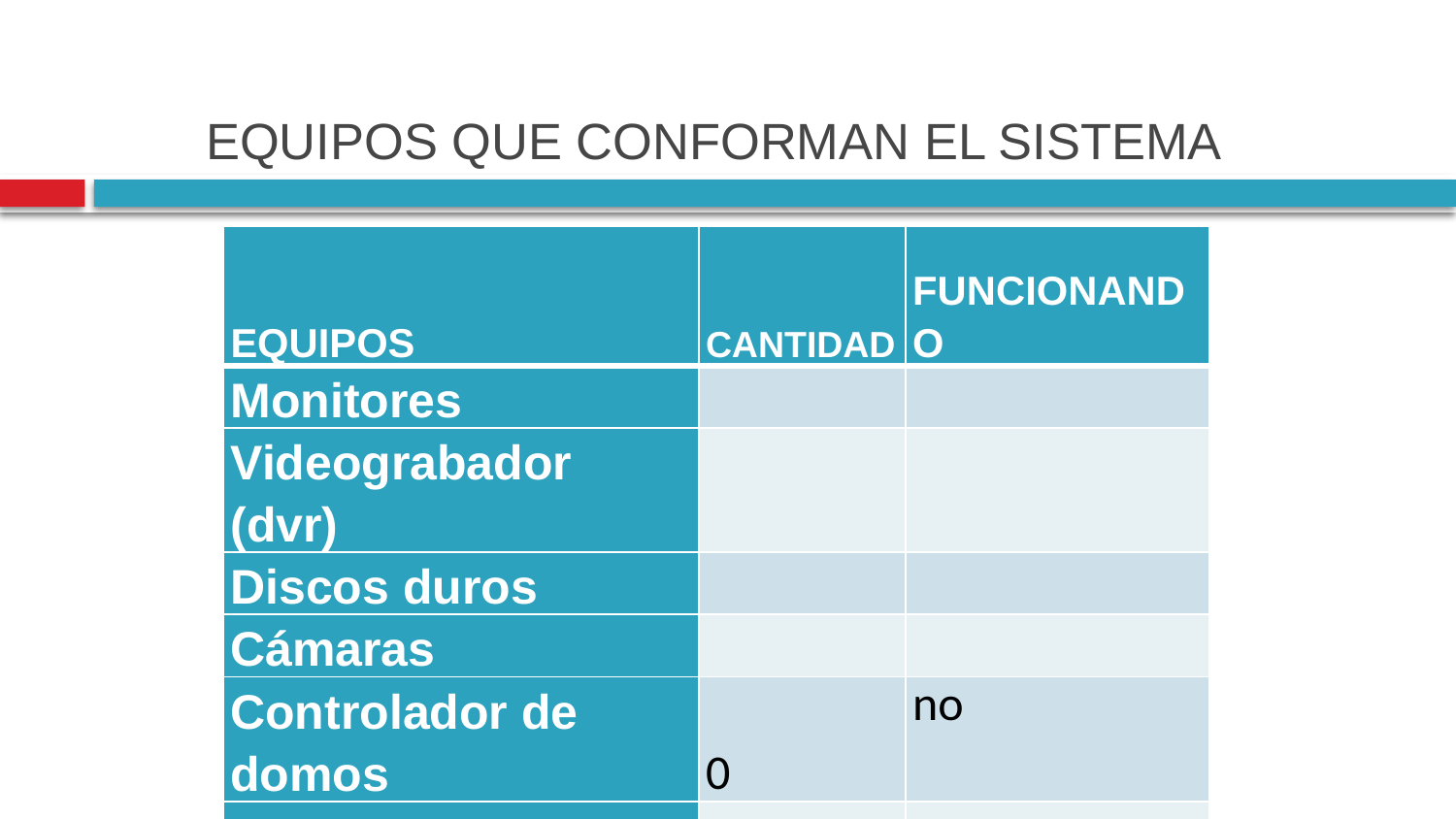

# EQUIPOS QUE CONFORMAN EL SISTEMA
| EQUIPOS | CANTIDAD | FUNCIONANDO |
| --- | --- | --- |
| Monitores |  |  |
| Videograbador (dvr) |  |  |
| Discos duros |  |  |
| Cámaras |  |  |
| Controlador de domos | 0 | no |
| Ups |  |  |
| Señalización | Ninguna | no |